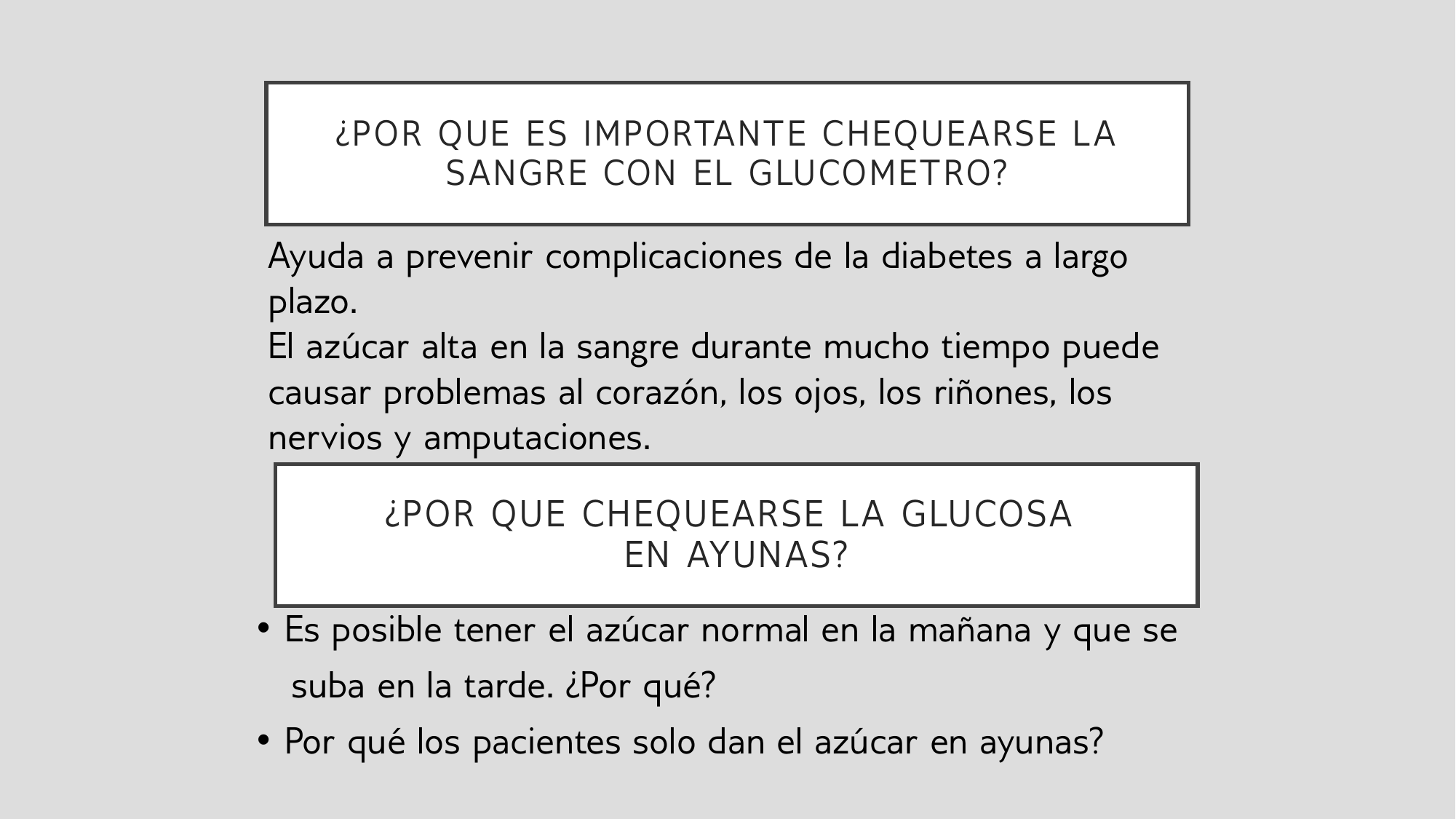

¿POR QUE ES IMPORTANTE CHEQUEARSE LA SANGRE CON el GLUCOMETRO?
#
Ayuda a prevenir complicaciones de la diabetes a largo plazo.
El azúcar alta en la sangre durante mucho tiempo puede causar problemas al corazón, los ojos, los riñones, los nervios y amputaciones.
¿POR QUE CHEQUEaRSE LA GLUCOSA
EN AYUNAS?
Es posible tener el azúcar normal en la mañana y que se
   suba en la tarde. ¿Por qué?
Por qué los pacientes solo dan el azúcar en ayunas?